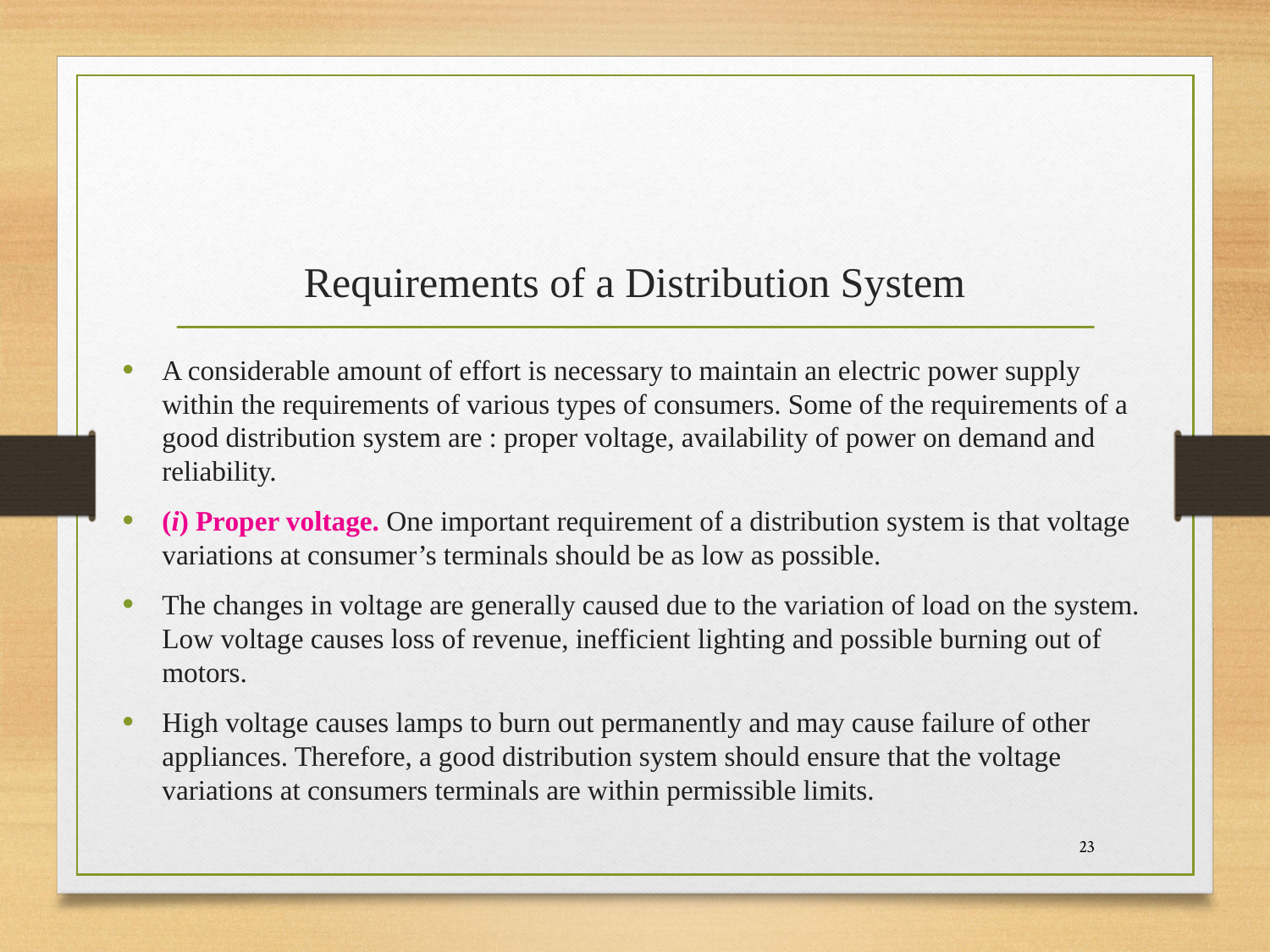

# Requirements of a Distribution System
A considerable amount of effort is necessary to maintain an electric power supply within the requirements of various types of consumers. Some of the requirements of a good distribution system are : proper voltage, availability of power on demand and reliability.
(i) Proper voltage. One important requirement of a distribution system is that voltage variations at consumer’s terminals should be as low as possible.
The changes in voltage are generally caused due to the variation of load on the system. Low voltage causes loss of revenue, inefficient lighting and possible burning out of motors.
High voltage causes lamps to burn out permanently and may cause failure of other appliances. Therefore, a good distribution system should ensure that the voltage variations at consumers terminals are within permissible limits.
23